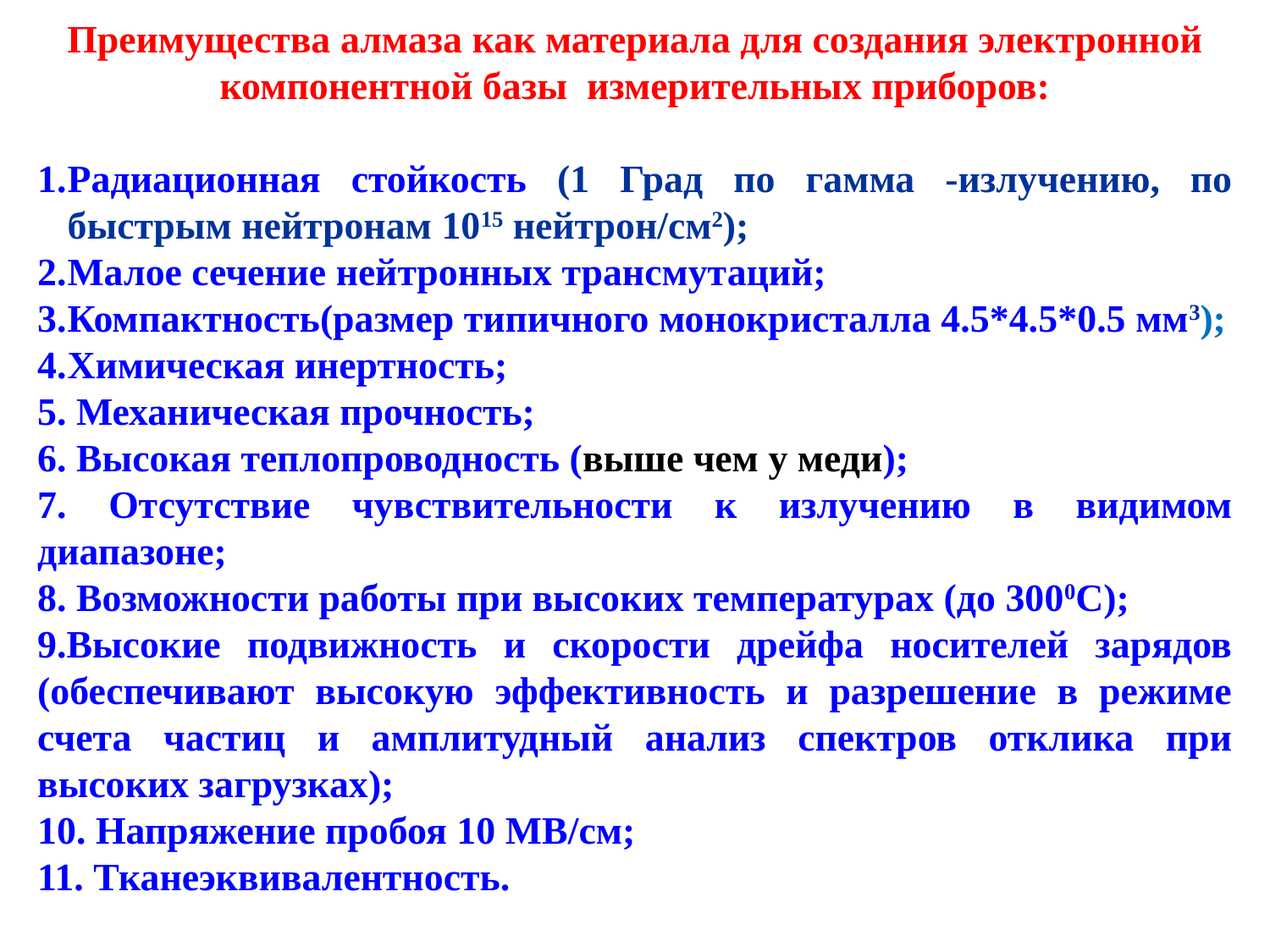

Преимущества алмаза как материала для создания электронной компонентной базы  измерительных приборов:

Радиационная стойкость (1 Град по гамма -излучению, по быстрым нейтронам 1015 нейтрон/см2);
Малое сечение нейтронных трансмутаций;
Компактность(размер типичного монокристалла 4.5*4.5*0.5 мм3);
Химическая инертность;
5. Механическая прочность;
6. Высокая теплопроводность (выше чем у меди);
7. Отсутствие чувствительности к излучению в видимом диапазоне;
8. Возможности работы при высоких температурах (до 3000С);
9.Высокие подвижность и скорости дрейфа носителей зарядов (обеспечивают высокую эффективность и разрешение в режиме счета частиц и амплитудный анализ спектров отклика при высоких загрузках);
10. Напряжение пробоя 10 МВ/см;
11. Тканеэквивалентность.